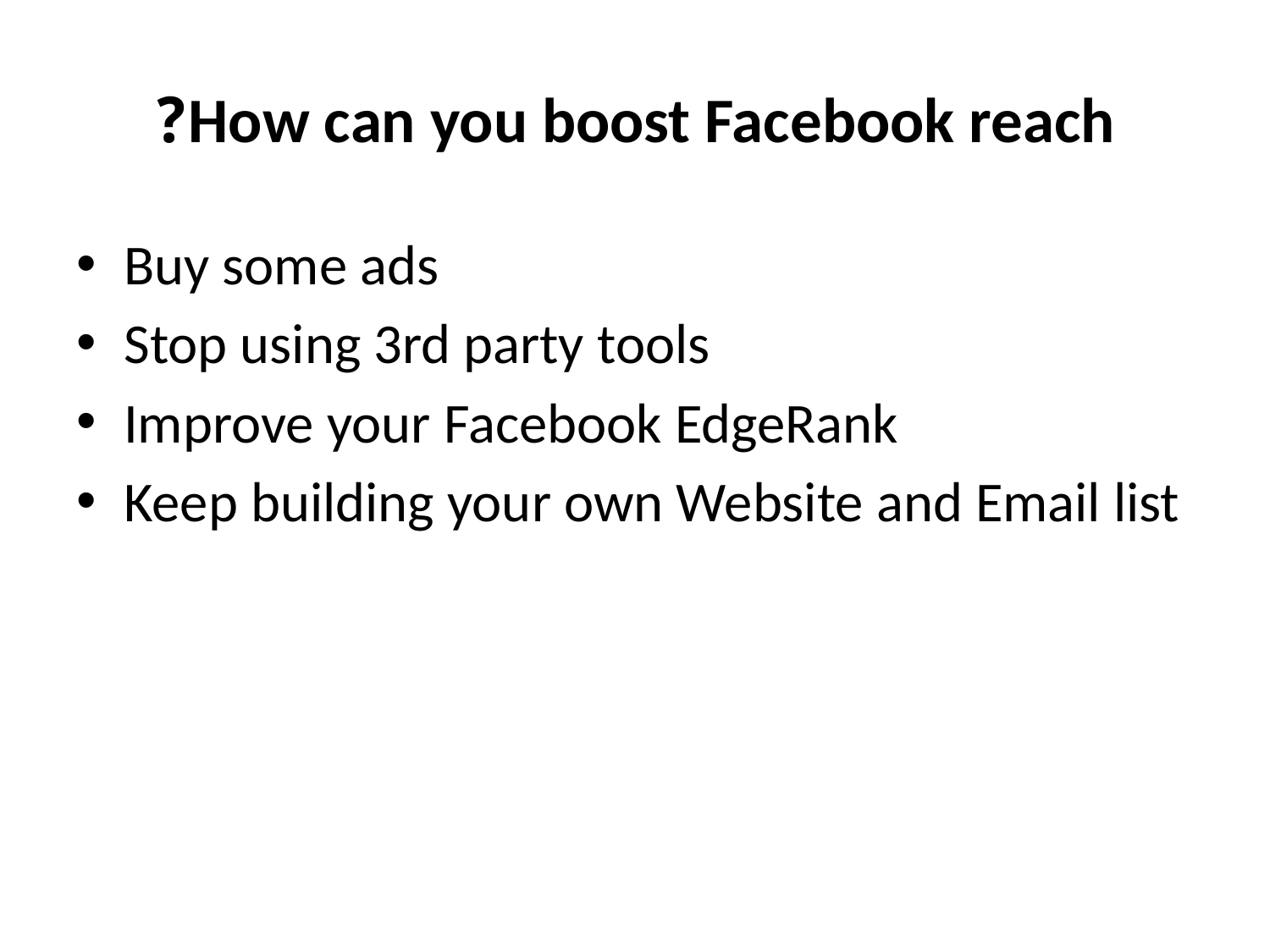

# How can you boost Facebook reach?
Buy some ads
Stop using 3rd party tools
Improve your Facebook EdgeRank
Keep building your own Website and Email list